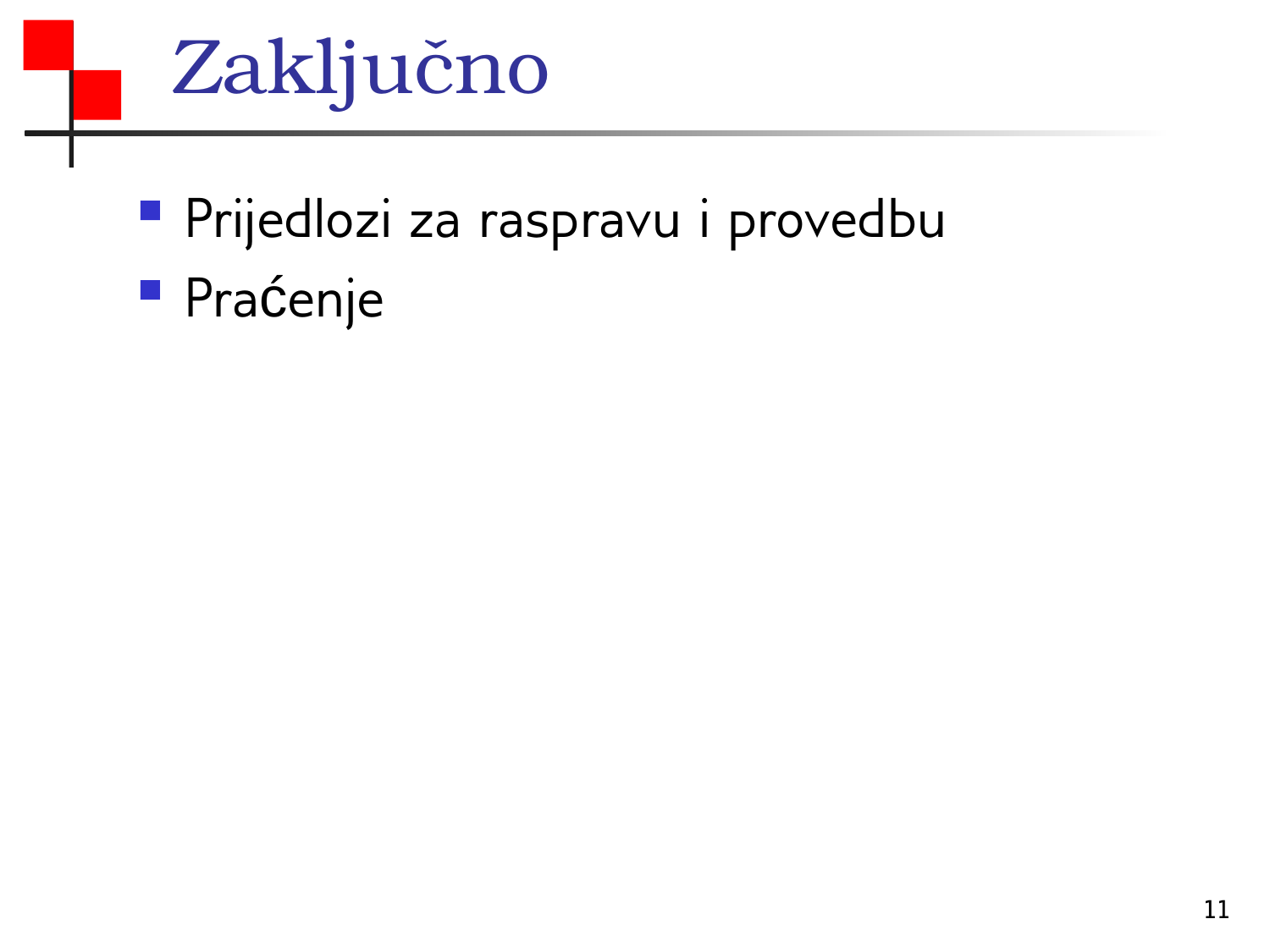

# Zaključno
Prijedlozi za raspravu i provedbu
Praćenje

11